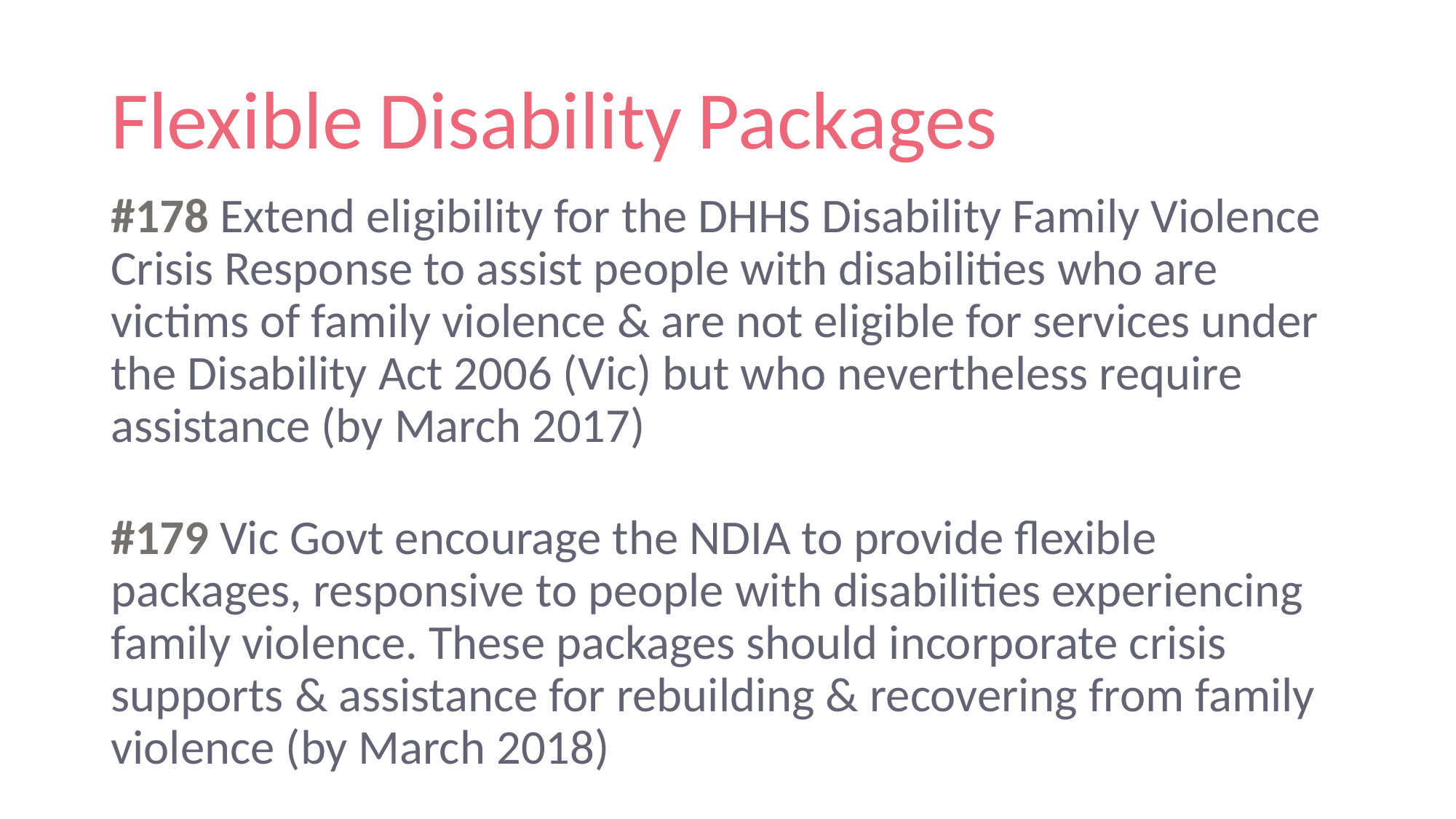

# Flexible Disability Packages
#178 Extend eligibility for the DHHS Disability Family Violence Crisis Response to assist people with disabilities who are victims of family violence & are not eligible for services under the Disability Act 2006 (Vic) but who nevertheless require assistance (by March 2017)

#179 Vic Govt encourage the NDIA to provide flexible packages, responsive to people with disabilities experiencing family violence. These packages should incorporate crisis supports & assistance for rebuilding & recovering from family violence (by March 2018)